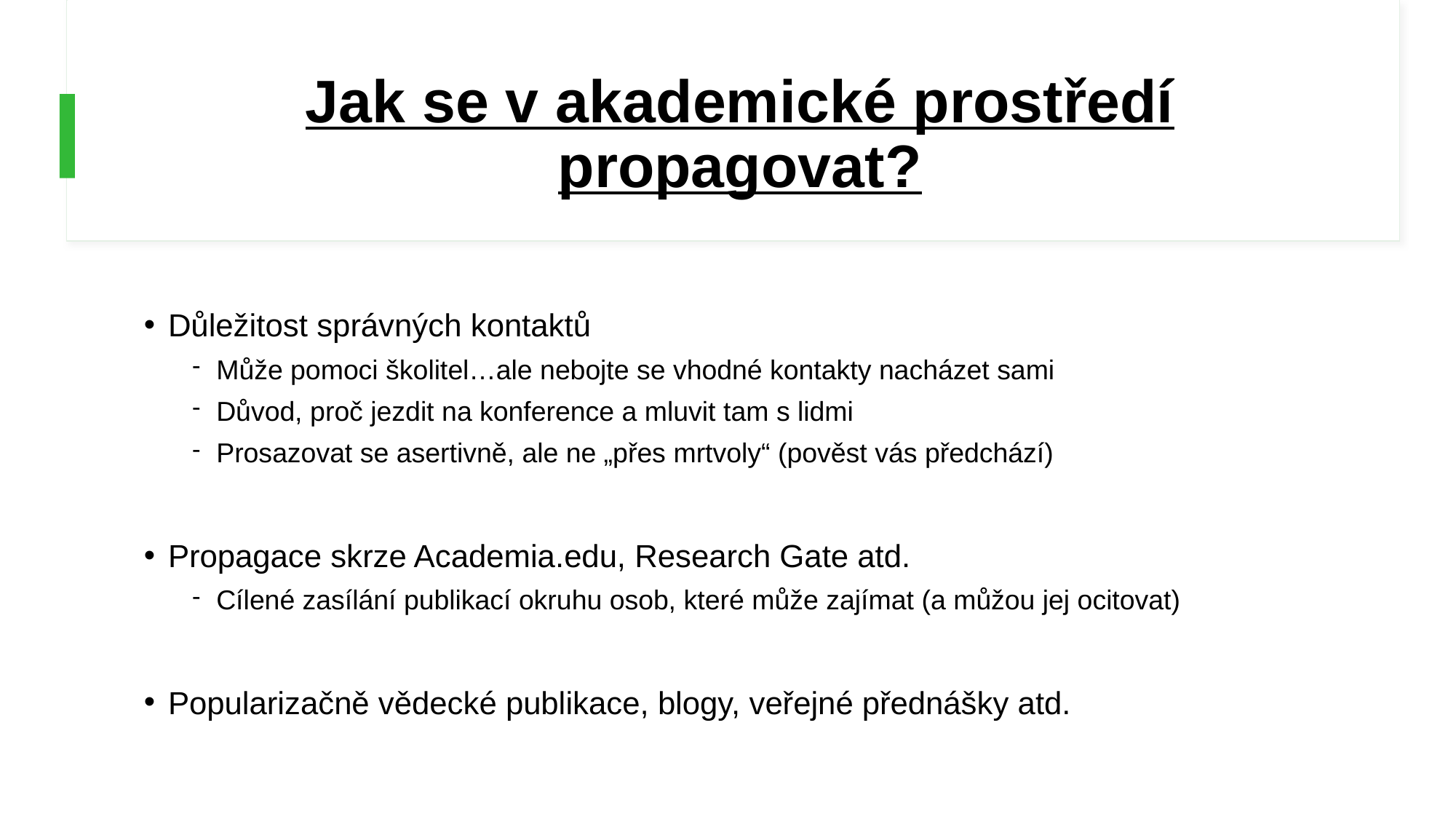

# Jak se v akademické prostředí propagovat?
Důležitost správných kontaktů
Může pomoci školitel…ale nebojte se vhodné kontakty nacházet sami
Důvod, proč jezdit na konference a mluvit tam s lidmi
Prosazovat se asertivně, ale ne „přes mrtvoly“ (pověst vás předchází)

Propagace skrze Academia.edu, Research Gate atd.
Cílené zasílání publikací okruhu osob, které může zajímat (a můžou jej ocitovat)

Popularizačně vědecké publikace, blogy, veřejné přednášky atd.